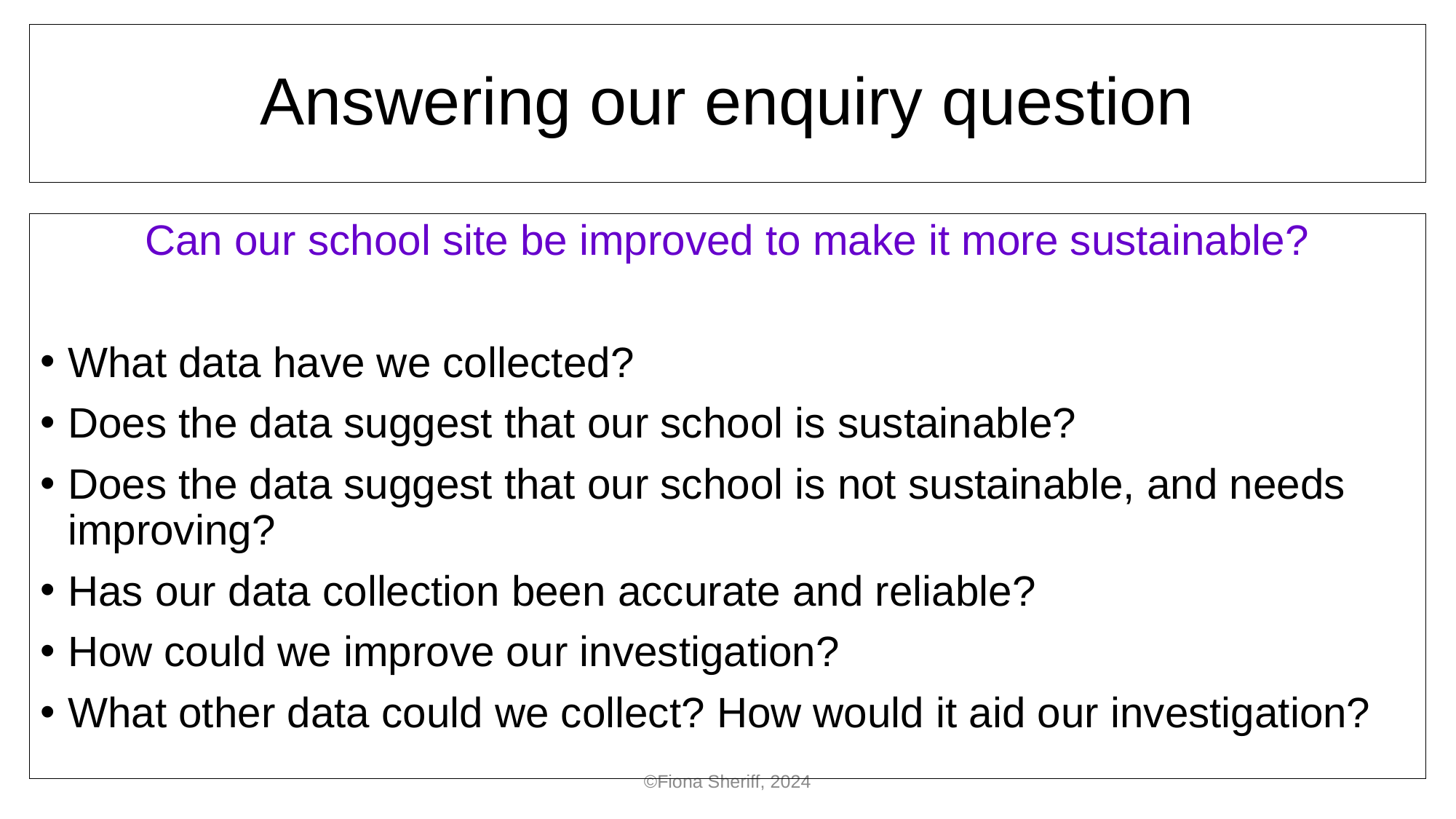

# Answering our enquiry question
Can our school site be improved to make it more sustainable?

What data have we collected?
Does the data suggest that our school is sustainable?
Does the data suggest that our school is not sustainable, and needs improving?
Has our data collection been accurate and reliable?
How could we improve our investigation?
What other data could we collect? How would it aid our investigation?

©Fiona Sheriff, 2024